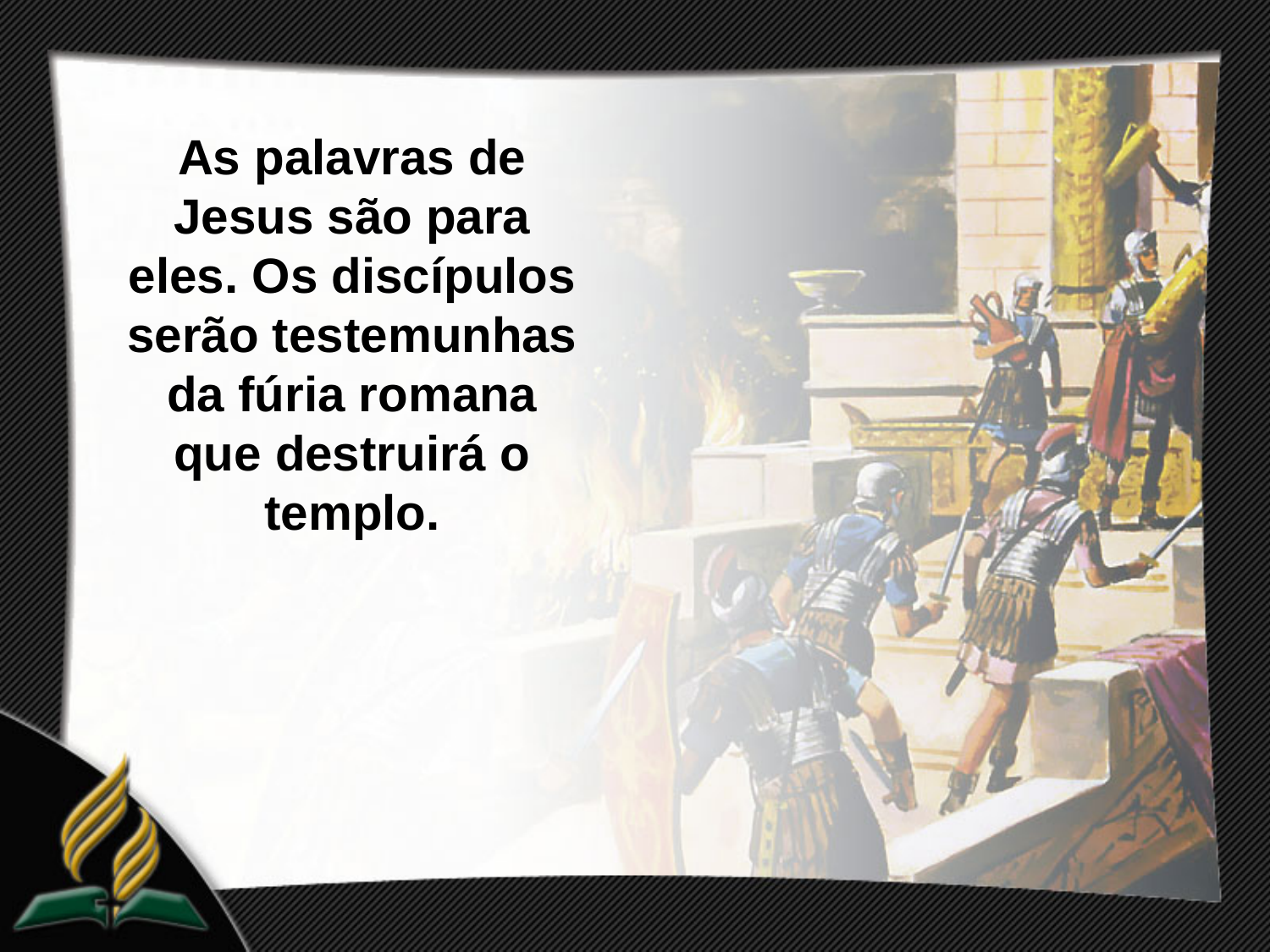

As palavras de Jesus são para eles. Os discípulos serão testemunhas da fúria romana que destruirá o templo.